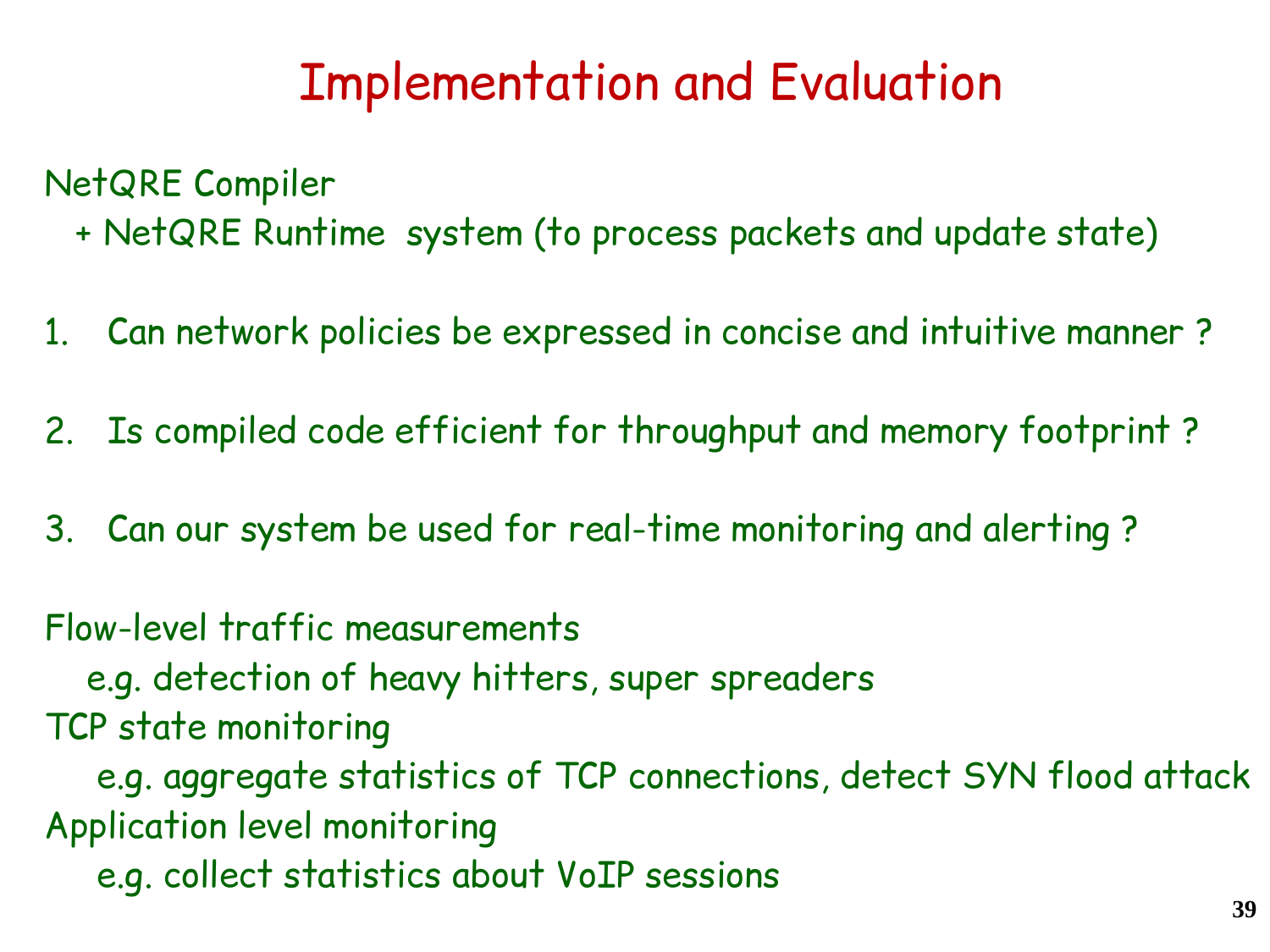

# Implementation and Evaluation
NetQRE Compiler
   + NetQRE Runtime  system (to process packets and update state)

Can network policies be expressed in concise and intuitive manner ?

Is compiled code efficient for throughput and memory footprint ?

Can our system be used for real-time monitoring and alerting ?

Flow-level traffic measurements
    e.g. detection of heavy hitters, super spreaders
TCP state monitoring
     e.g. aggregate statistics of TCP connections, detect SYN flood attack
Application level monitoring
     e.g. collect statistics about VoIP sessions

39